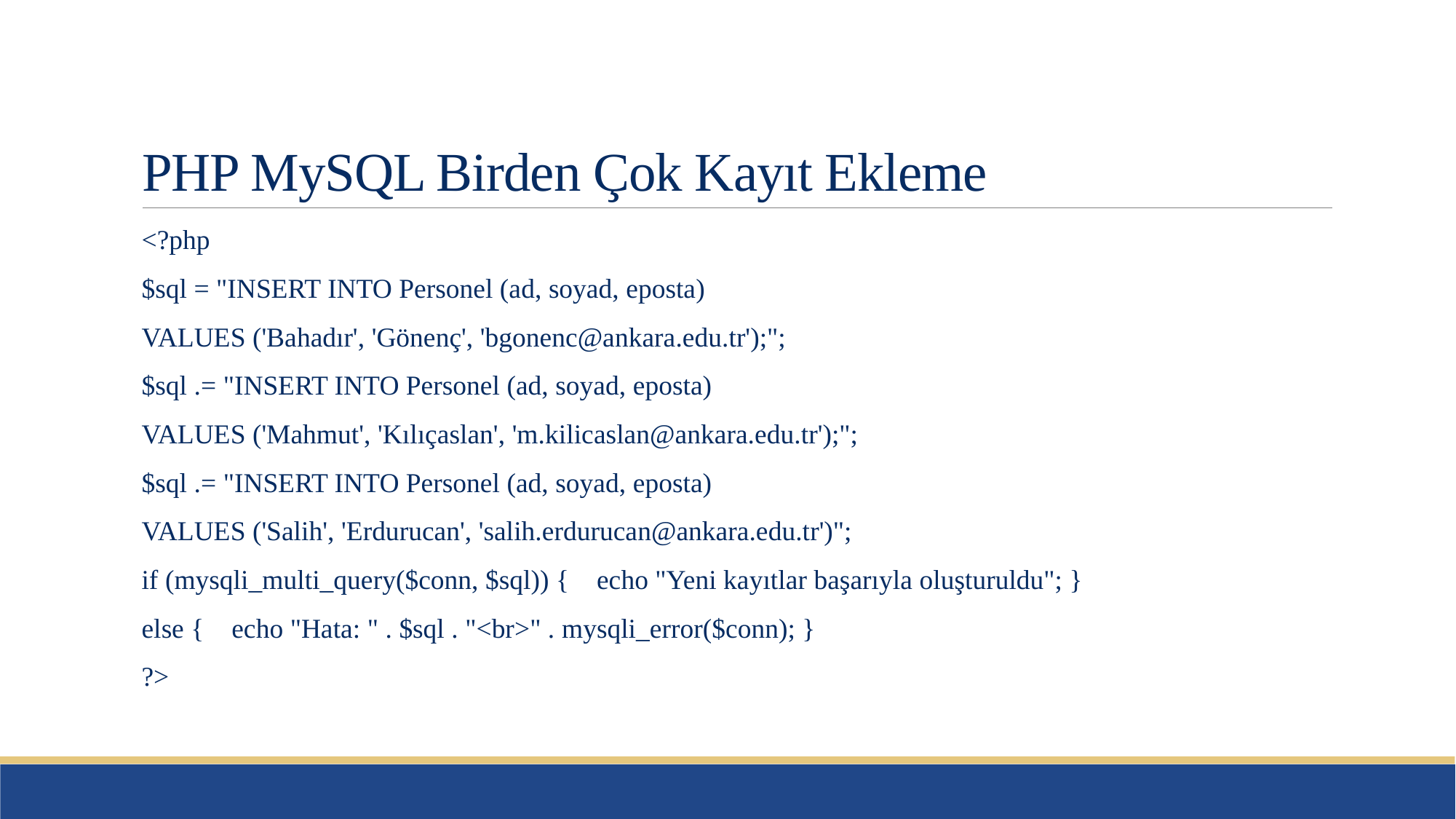

# PHP MySQL Birden Çok Kayıt Ekleme
<?php
$sql = "INSERT INTO Personel (ad, soyad, eposta)
VALUES ('Bahadır', 'Gönenç', 'bgonenc@ankara.edu.tr');";
$sql .= "INSERT INTO Personel (ad, soyad, eposta)
VALUES ('Mahmut', 'Kılıçaslan', 'm.kilicaslan@ankara.edu.tr');";
$sql .= "INSERT INTO Personel (ad, soyad, eposta)
VALUES ('Salih', 'Erdurucan', 'salih.erdurucan@ankara.edu.tr')";
if (mysqli_multi_query($conn, $sql)) {    echo "Yeni kayıtlar başarıyla oluşturuldu"; }
else {    echo "Hata: " . $sql . "<br>" . mysqli_error($conn); }
?>